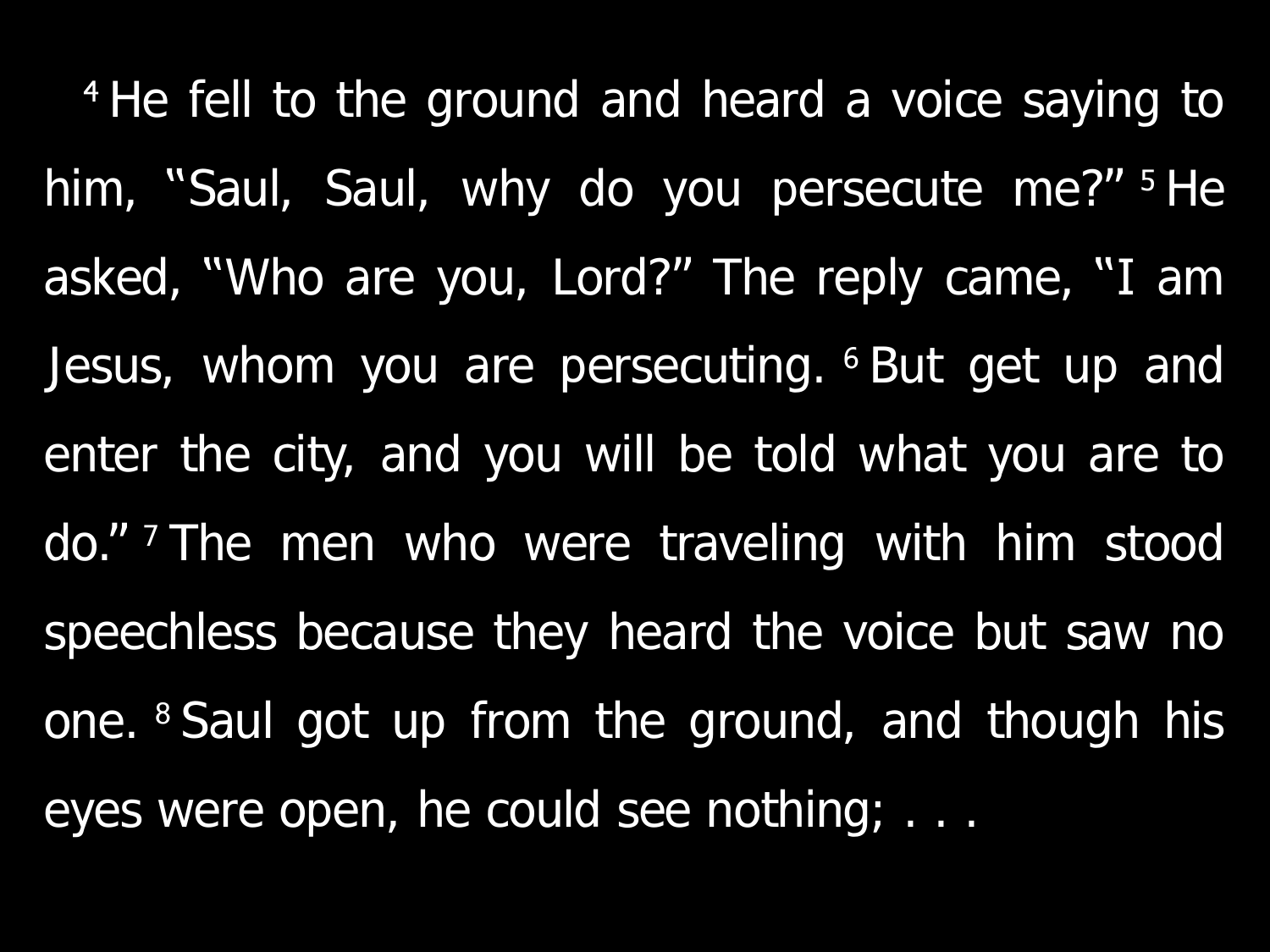

4 He fell to the ground and heard a voice saying to him, “Saul, Saul, why do you persecute me?” 5 He asked, “Who are you, Lord?” The reply came, “I am Jesus, whom you are persecuting. 6 But get up and enter the city, and you will be told what you are to do.” 7 The men who were traveling with him stood speechless because they heard the voice but saw no one. 8 Saul got up from the ground, and though his eyes were open, he could see nothing; . . .